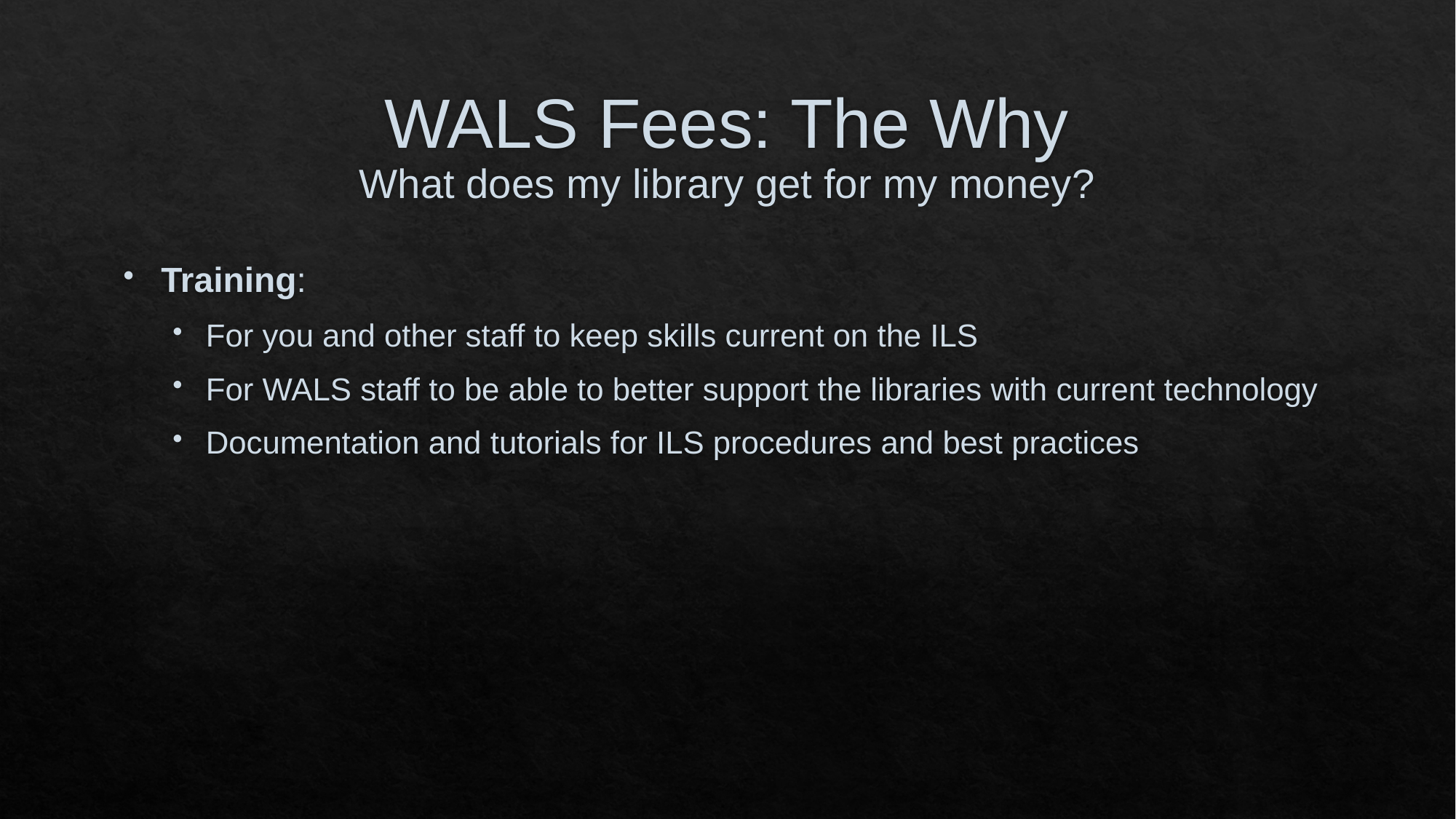

# WALS Fees: The Why What does my library get for my money?
Training:
For you and other staff to keep skills current on the ILS
For WALS staff to be able to better support the libraries with current technology
Documentation and tutorials for ILS procedures and best practices